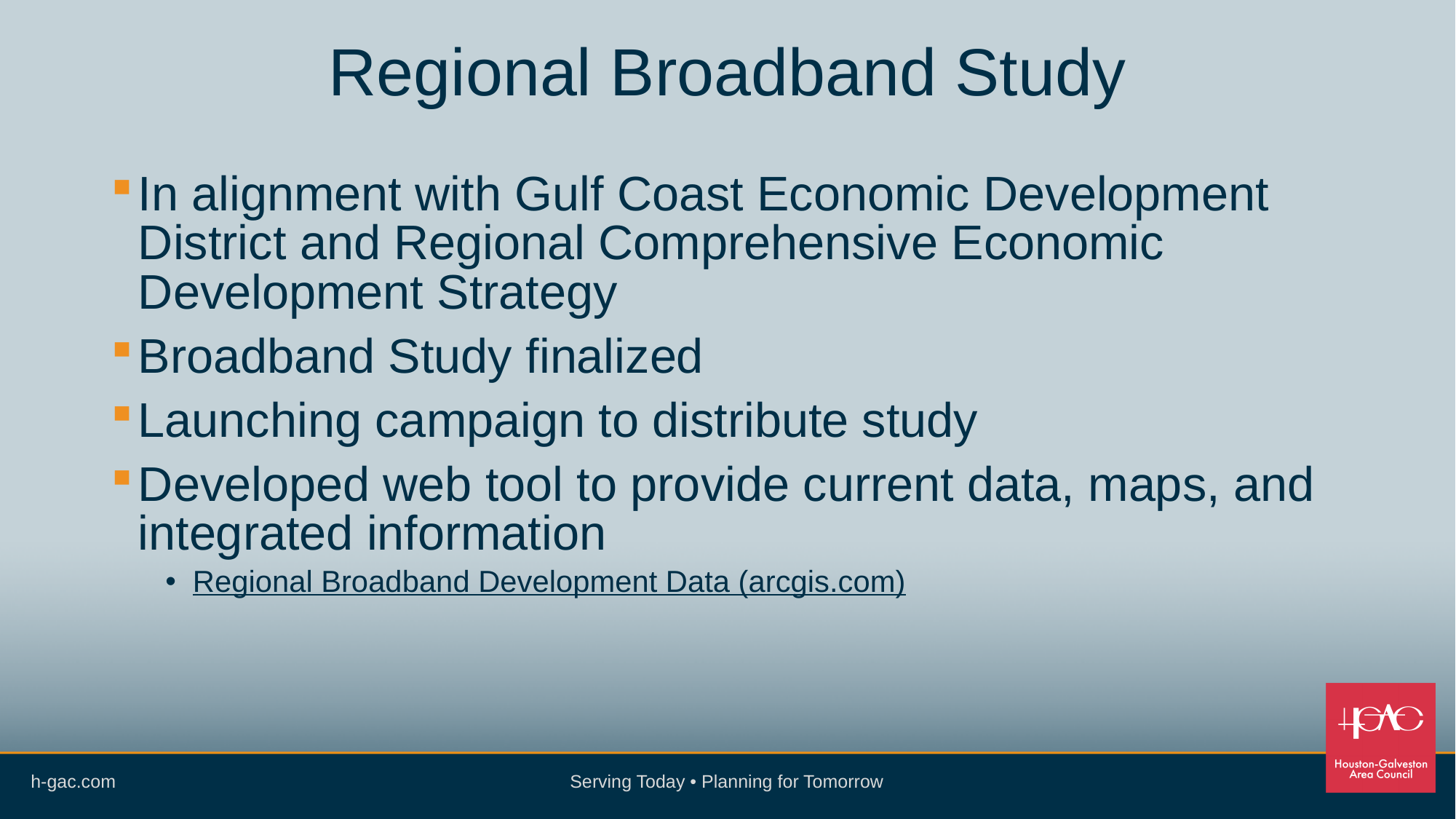

# Regional Broadband Study
In alignment with Gulf Coast Economic Development District and Regional Comprehensive Economic Development Strategy
Broadband Study finalized
Launching campaign to distribute study
Developed web tool to provide current data, maps, and integrated information
Regional Broadband Development Data (arcgis.com)